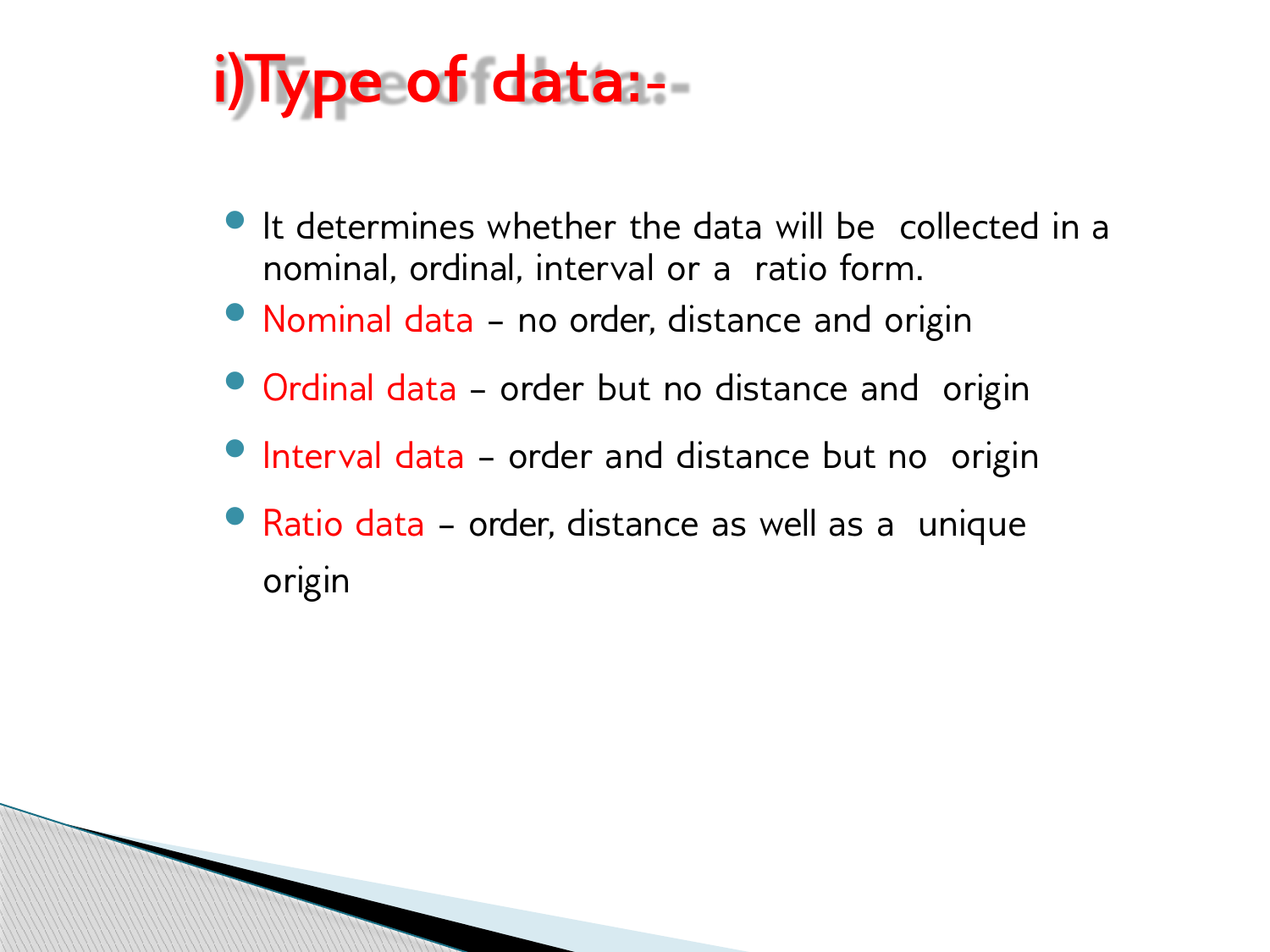

# i)Type of data:-
It determines whether the data will be  collected in a nominal, ordinal, interval or a  ratio form.
Nominal data – no order, distance and origin
Ordinal data – order but no distance and  origin
Interval data – order and distance but no  origin
Ratio data – order, distance as well as a  unique origin